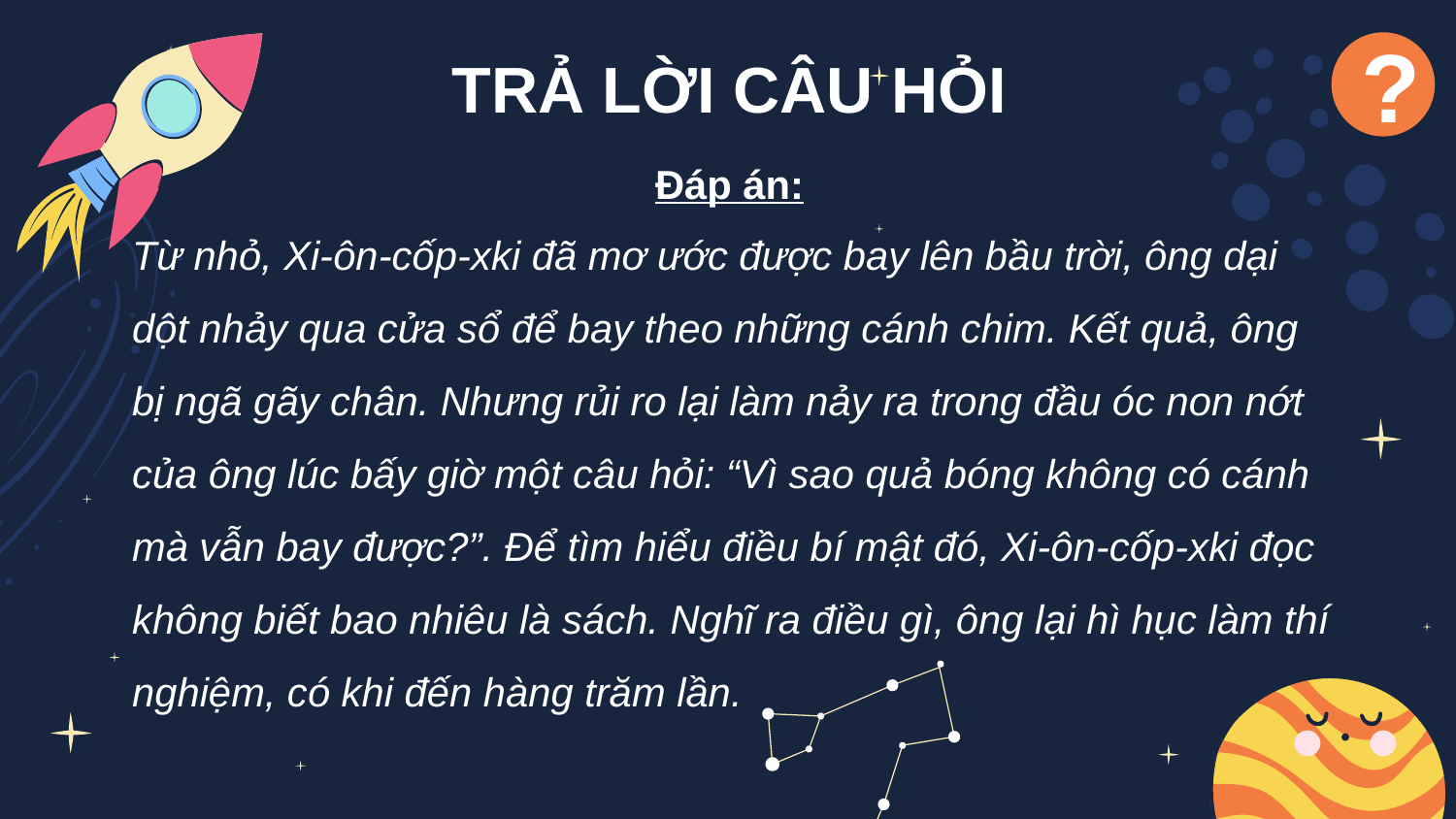

TRẢ LỜI CÂU HỎI
?

Đáp án:
Từ nhỏ, Xi-ôn-cốp-xki đã mơ ước được bay lên bầu trời, ông dại dột nhảy qua cửa sổ để bay theo những cánh chim. Kết quả, ông bị ngã gãy chân. Nhưng rủi ro lại làm nảy ra trong đầu óc non nớt của ông lúc bấy giờ một câu hỏi: “Vì sao quả bóng không có cánh mà vẫn bay được?”. Để tìm hiểu điều bí mật đó, Xi-ôn-cốp-xki đọc không biết bao nhiêu là sách. Nghĩ ra điều gì, ông lại hì hục làm thí nghiệm, có khi đến hàng trăm lần.